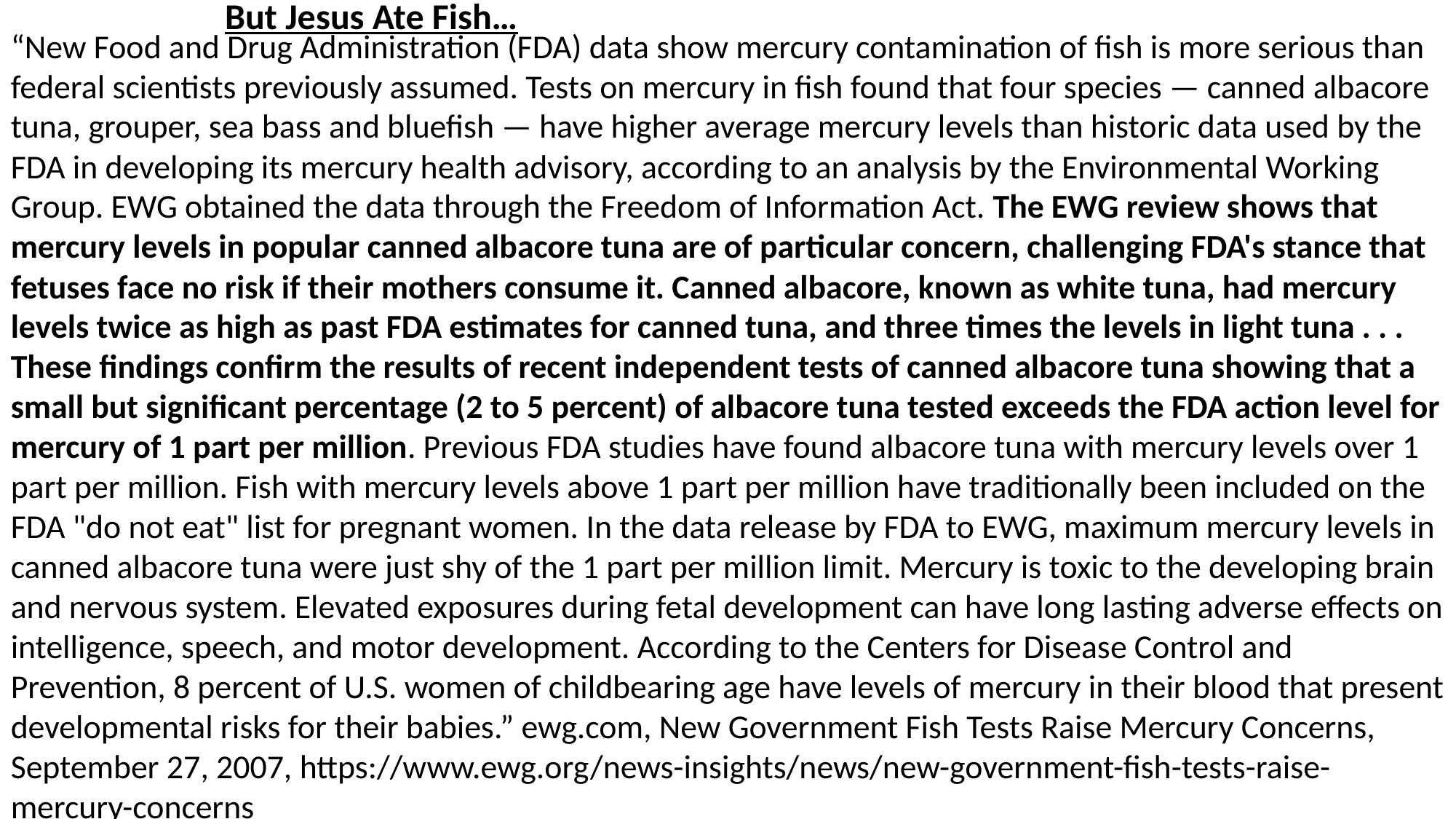

But Jesus Ate Fish…
“New Food and Drug Administration (FDA) data show mercury contamination of fish is more serious than federal scientists previously assumed. Tests on mercury in fish found that four species — canned albacore tuna, grouper, sea bass and bluefish — have higher average mercury levels than historic data used by the FDA in developing its mercury health advisory, according to an analysis by the Environmental Working Group. EWG obtained the data through the Freedom of Information Act. The EWG review shows that mercury levels in popular canned albacore tuna are of particular concern, challenging FDA's stance that fetuses face no risk if their mothers consume it. Canned albacore, known as white tuna, had mercury levels twice as high as past FDA estimates for canned tuna, and three times the levels in light tuna . . . These findings confirm the results of recent independent tests of canned albacore tuna showing that a small but significant percentage (2 to 5 percent) of albacore tuna tested exceeds the FDA action level for mercury of 1 part per million. Previous FDA studies have found albacore tuna with mercury levels over 1 part per million. Fish with mercury levels above 1 part per million have traditionally been included on the FDA "do not eat" list for pregnant women. In the data release by FDA to EWG, maximum mercury levels in canned albacore tuna were just shy of the 1 part per million limit. Mercury is toxic to the developing brain and nervous system. Elevated exposures during fetal development can have long lasting adverse effects on intelligence, speech, and motor development. According to the Centers for Disease Control and Prevention, 8 percent of U.S. women of childbearing age have levels of mercury in their blood that present developmental risks for their babies.” ewg.com, New Government Fish Tests Raise Mercury Concerns, September 27, 2007, https://www.ewg.org/news-insights/news/new-government-fish-tests-raise-mercury-concerns